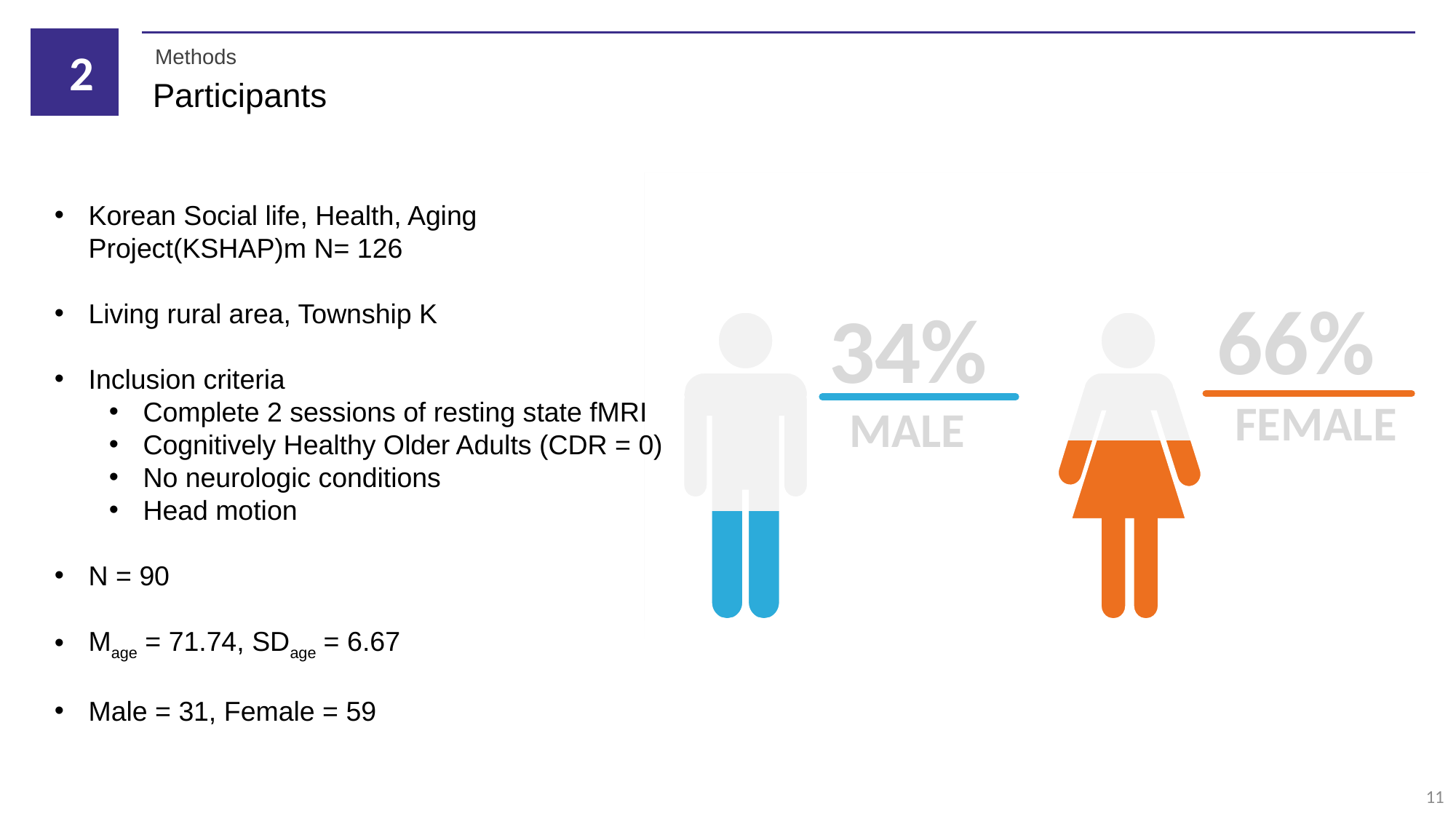

2
Methods
Participants

Korean Social life, Health, Aging Project(KSHAP)m N= 126

Living rural area, Township K

Inclusion criteria
Complete 2 sessions of resting state fMRI
Cognitively Healthy Older Adults (CDR = 0)
No neurologic conditions
Head motion

N = 90

Mage = 71.74, SDage = 6.67

Male = 31, Female = 59

66%
34%
FEMALE
MALE

11